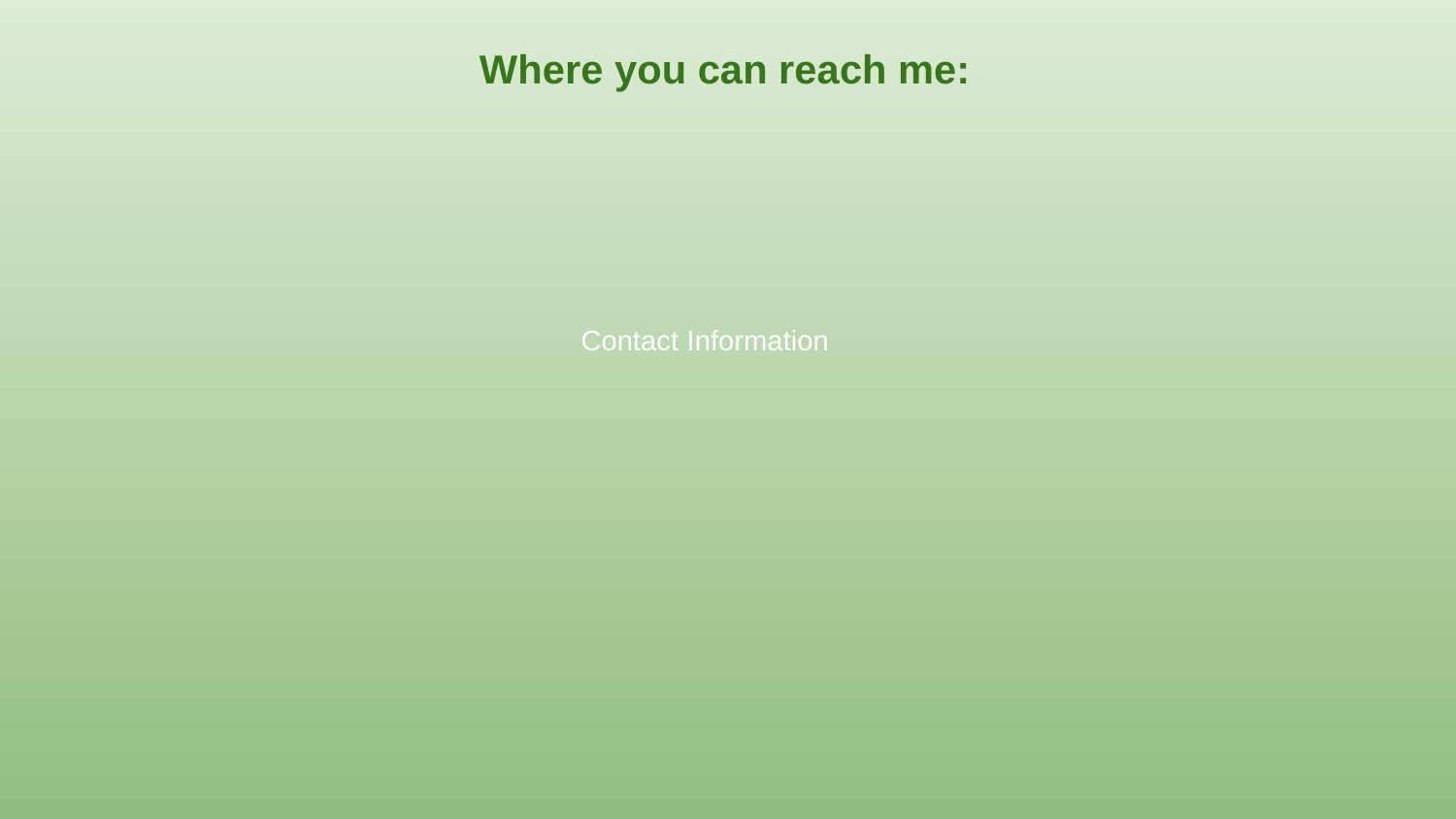

# Where you can reach me:
Contact Information